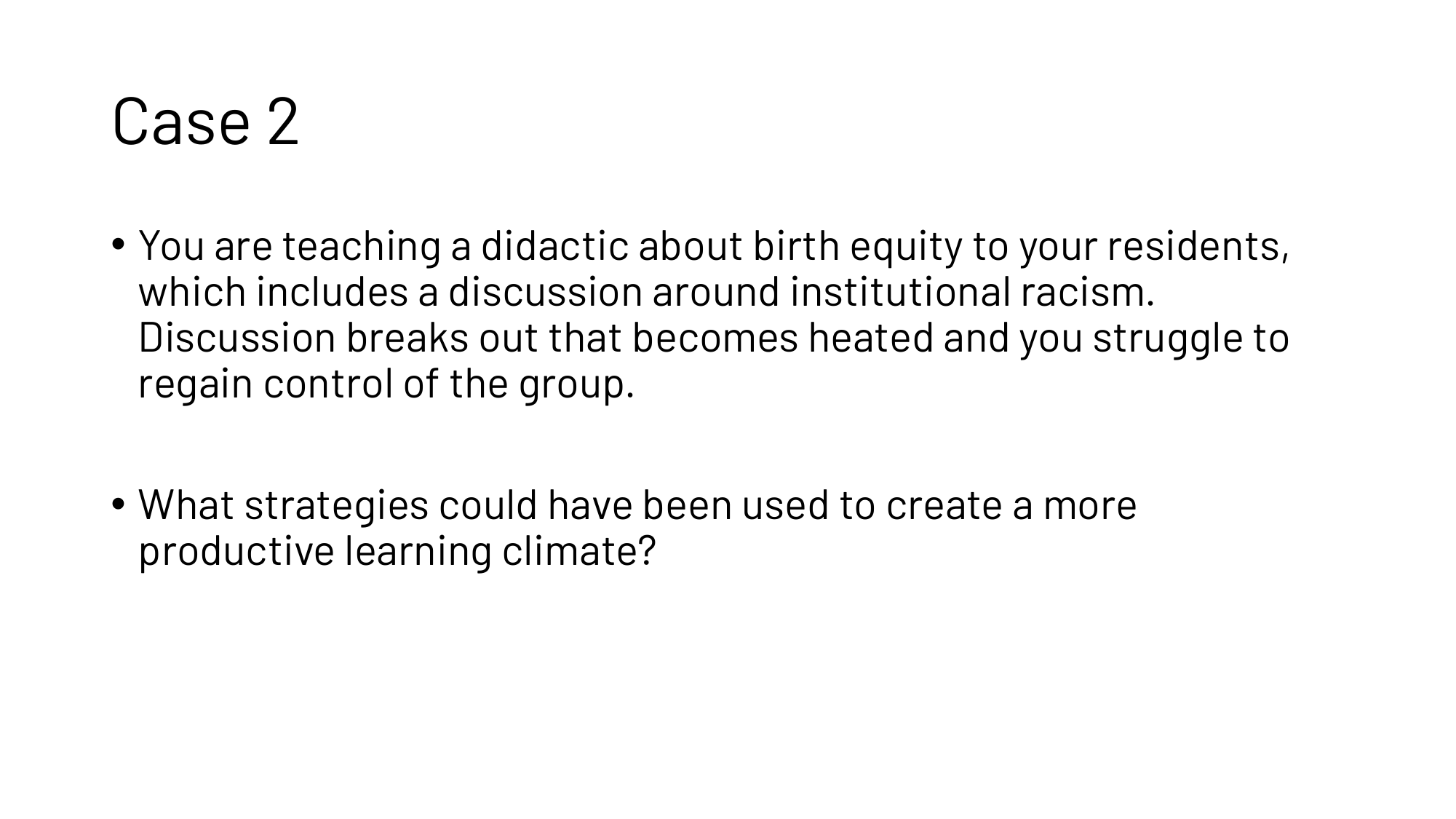

# Case 2
You are teaching a didactic about birth equity to your residents, which includes a discussion around institutional racism.  Discussion breaks out that becomes heated and you struggle to regain control of the group.

What strategies could have been used to create a more productive learning climate?